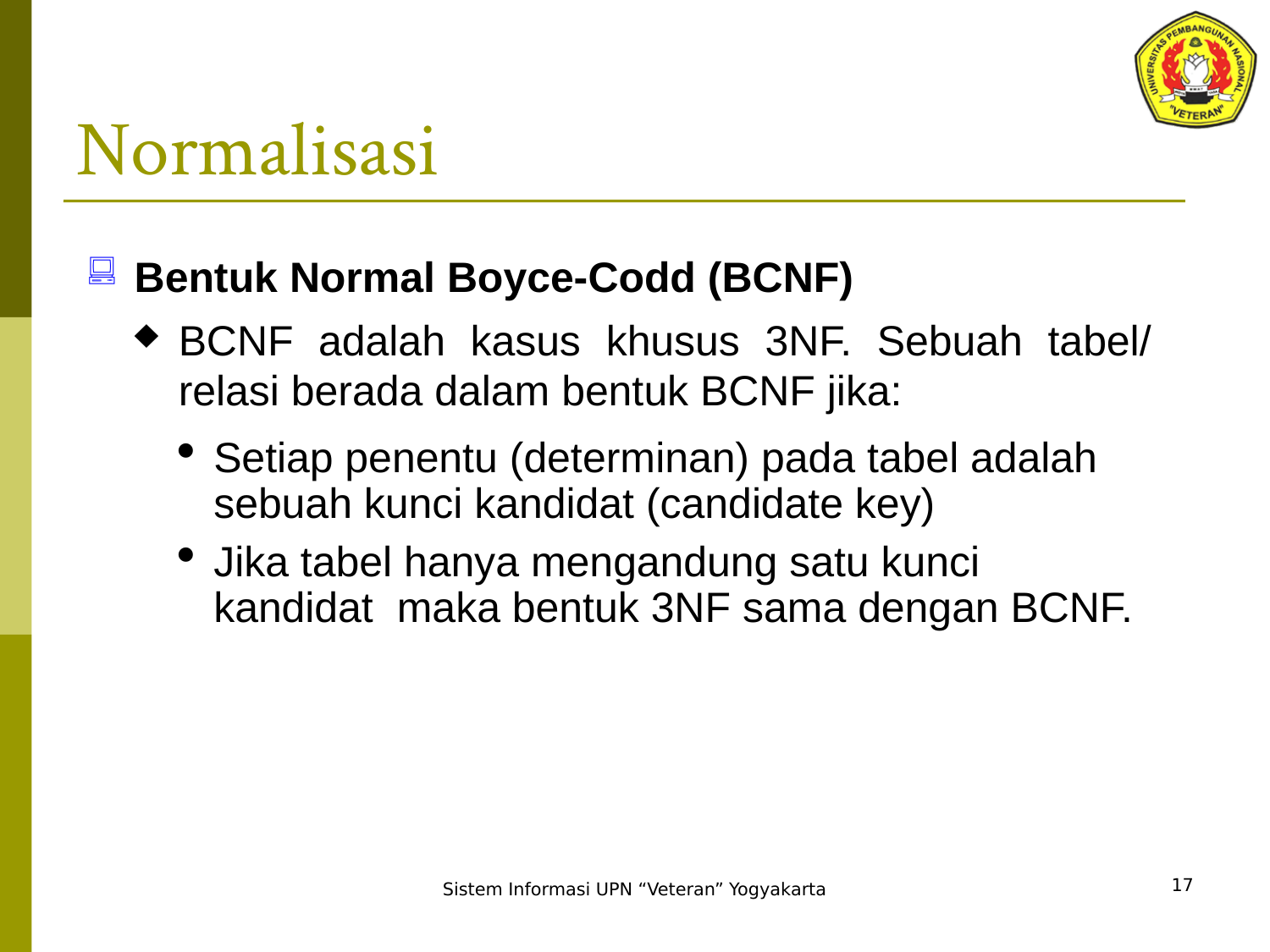

# Normalisasi
Bentuk Normal Boyce-Codd (BCNF)
BCNF adalah kasus khusus 3NF. Sebuah tabel/ relasi berada dalam bentuk BCNF jika:
Setiap penentu (determinan) pada tabel adalah sebuah kunci kandidat (candidate key)
Jika tabel hanya mengandung satu kunci kandidat  maka bentuk 3NF sama dengan BCNF.

17